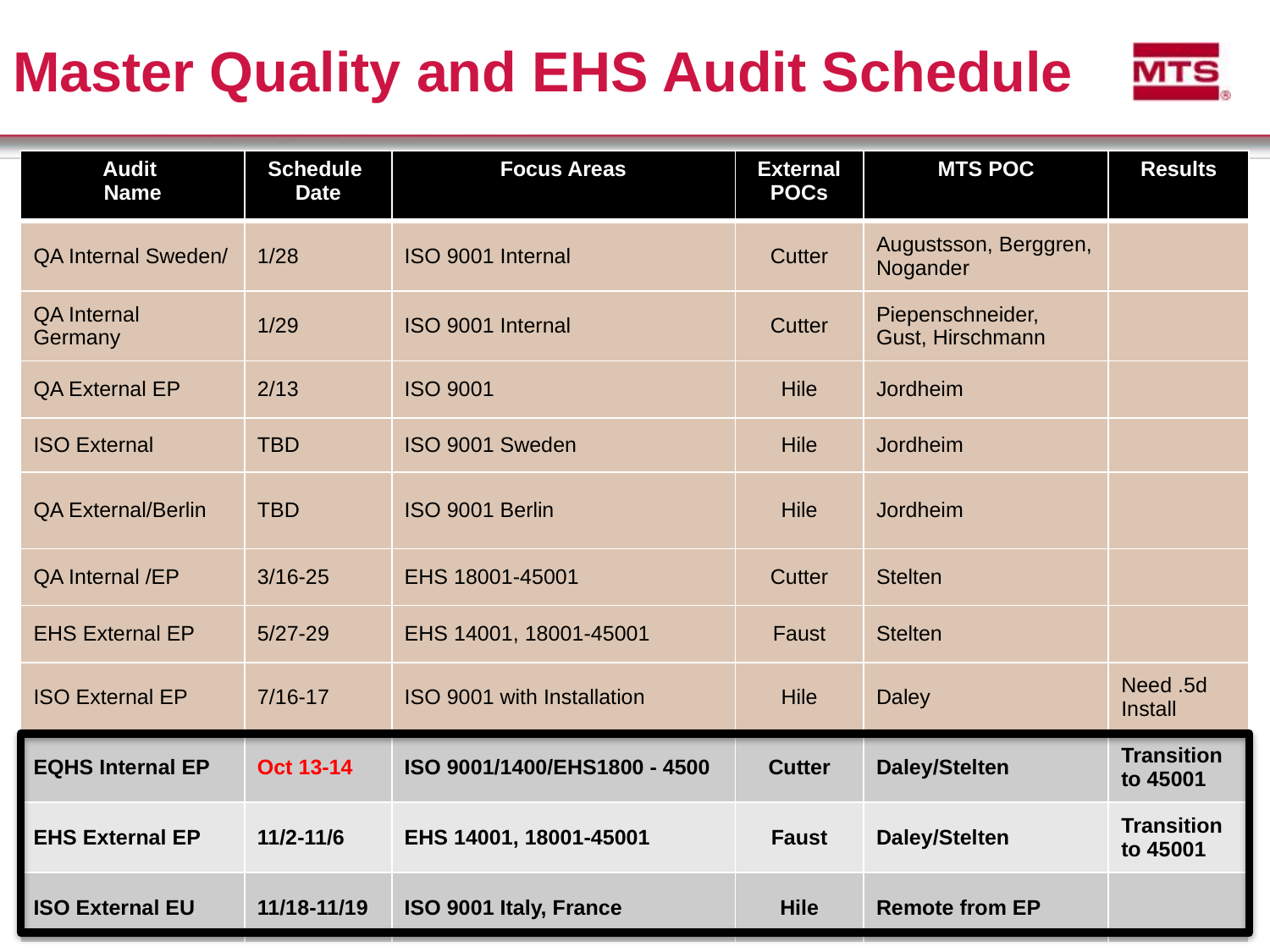

# Master Quality and EHS Audit Schedule
| Audit Name | Schedule Date | Focus Areas | External POCs | MTS POC | Results |
| --- | --- | --- | --- | --- | --- |
| QA Internal Sweden/ | 1/28 | ISO 9001 Internal | Cutter | Augustsson, Berggren, Nogander |  |
| QA Internal Germany | 1/29 | ISO 9001 Internal | Cutter | Piepenschneider, Gust, Hirschmann |  |
| QA External EP | 2/13 | ISO 9001 | Hile | Jordheim |  |
| ISO External | TBD | ISO 9001 Sweden | Hile | Jordheim |  |
| QA External/Berlin | TBD | ISO 9001 Berlin | Hile | Jordheim |  |
| QA Internal /EP | 3/16-25 | EHS 18001-45001 | Cutter | Stelten |  |
| EHS External EP | 5/27-29 | EHS 14001, 18001-45001 | Faust | Stelten |  |
| ISO External EP | 7/16-17 | ISO 9001 with Installation | Hile | Daley | Need .5d Install |
| EQHS Internal EP | Oct 13-14 | ISO 9001/1400/EHS1800 - 4500 | Cutter | Daley/Stelten | Transition to 45001 |
| EHS External EP | 11/2-11/6 | EHS 14001, 18001-45001 | Faust | Daley/Stelten | Transition to 45001 |
| ISO External EU | 11/18-11/19 | ISO 9001 Italy, France | Hile | Remote from EP |  |